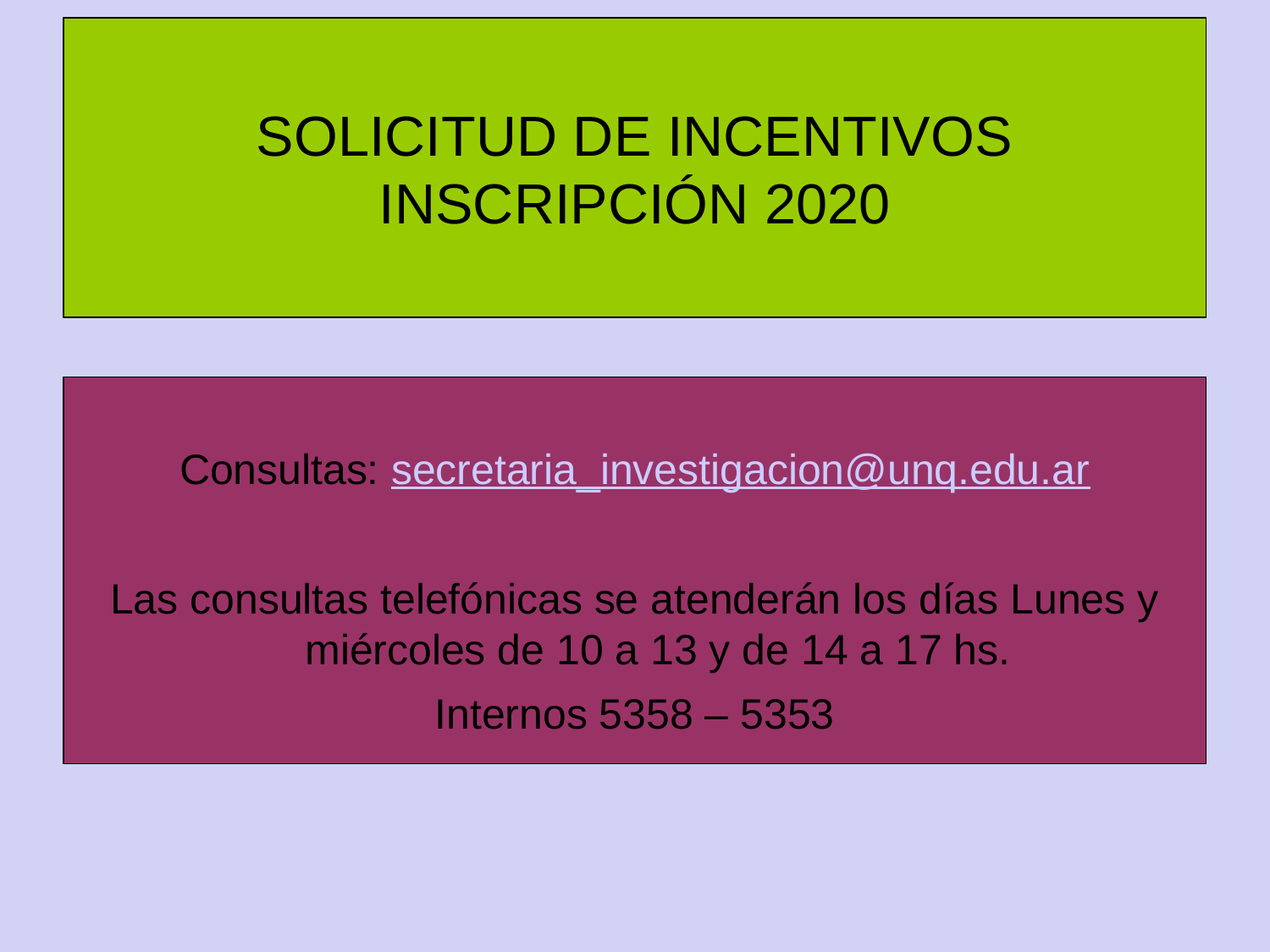

# SOLICITUD DE INCENTIVOS INSCRIPCIÓN 2020

Consultas: secretaria_investigacion@unq.edu.ar

Las consultas telefónicas se atenderán los días Lunes y miércoles de 10 a 13 y de 14 a 17 hs.
 Internos 5358 – 5353